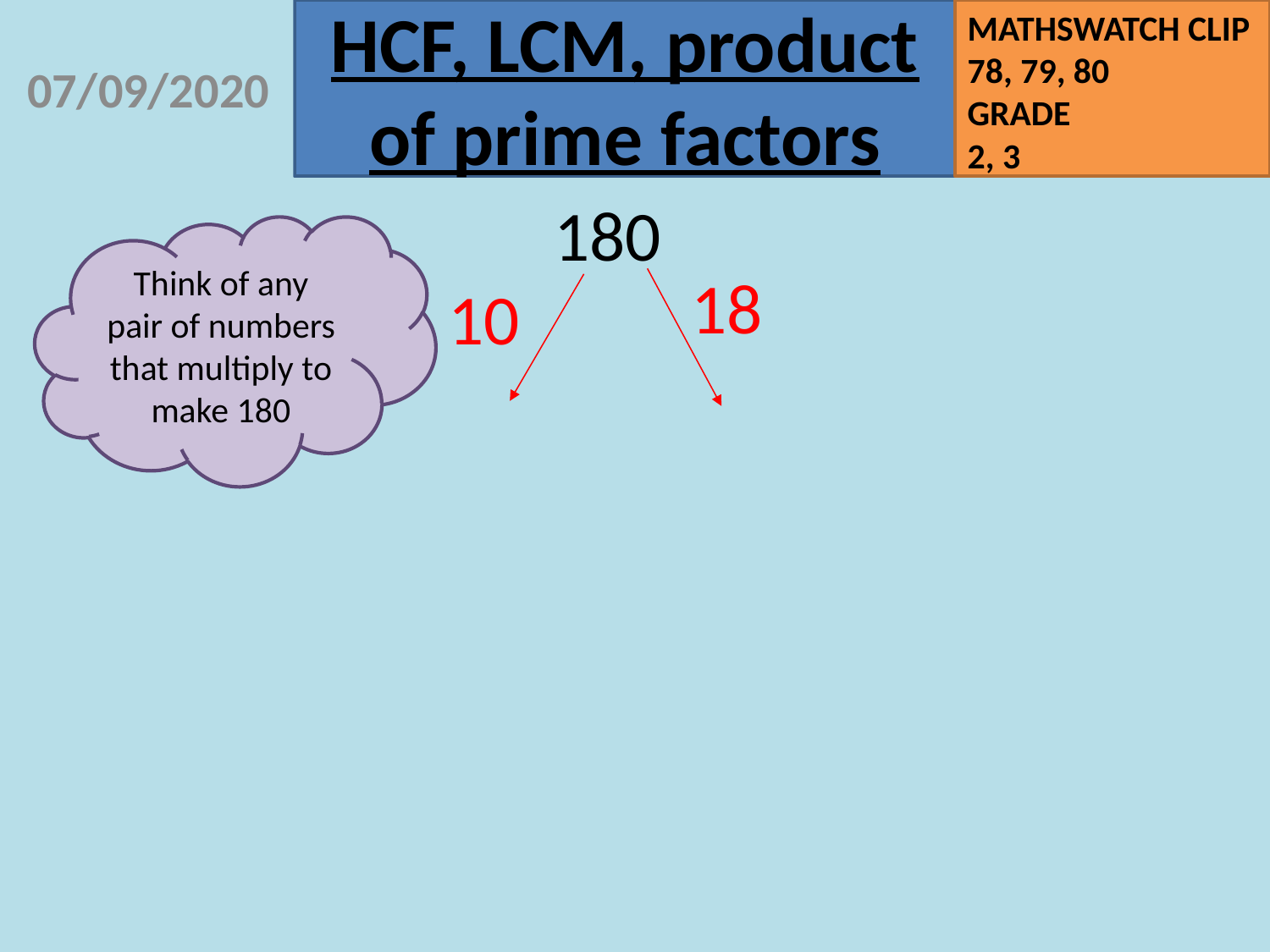

07/09/2020
180
Think of any pair of numbers that multiply to make 180
18
10